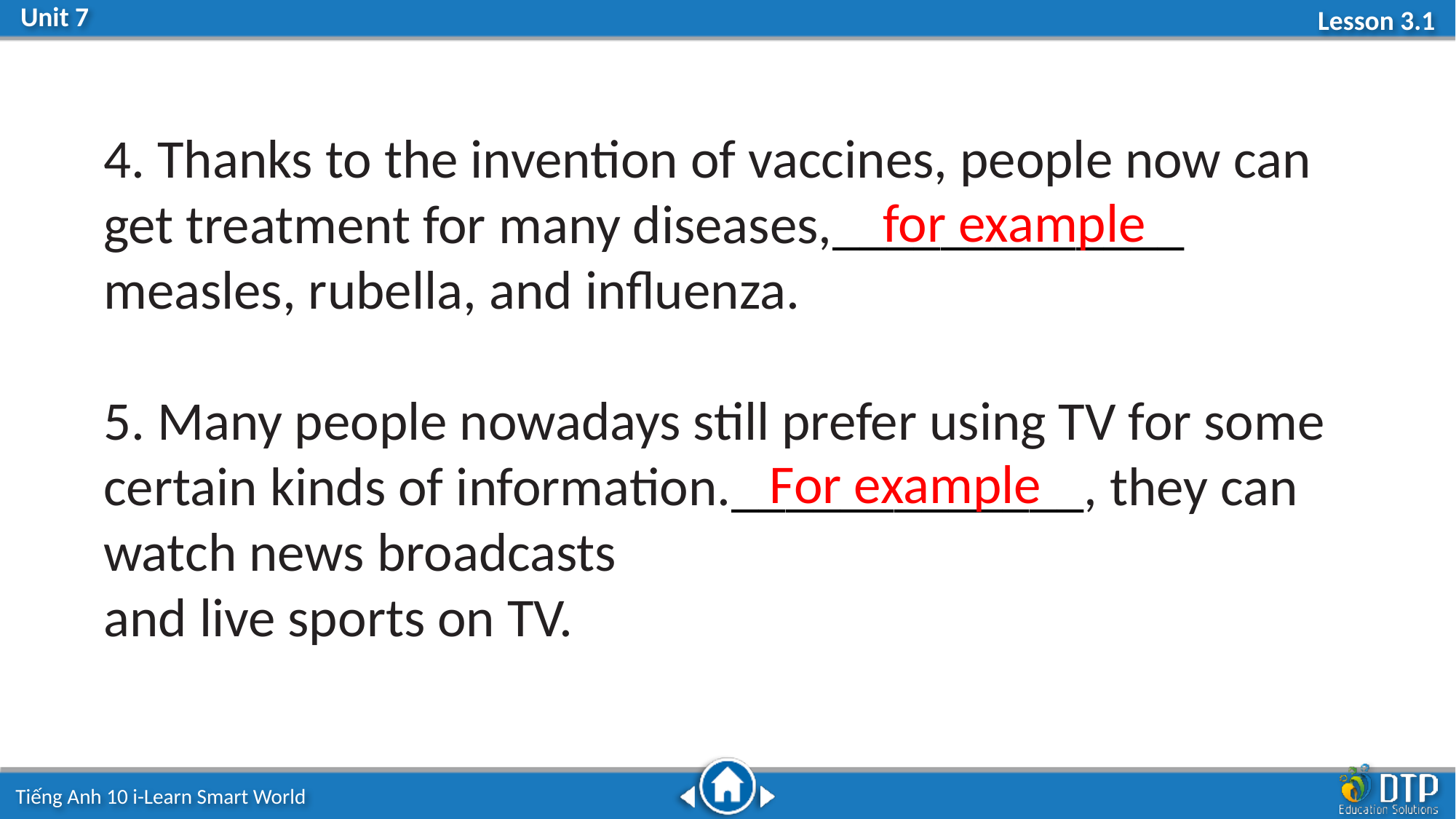

4. Thanks to the invention of vaccines, people now can get treatment for many diseases,_____________ measles, rubella, and inﬂuenza.
5. Many people nowadays still prefer using TV for some certain kinds of information._____________, they can watch news broadcasts
and live sports on TV.
for example
For example